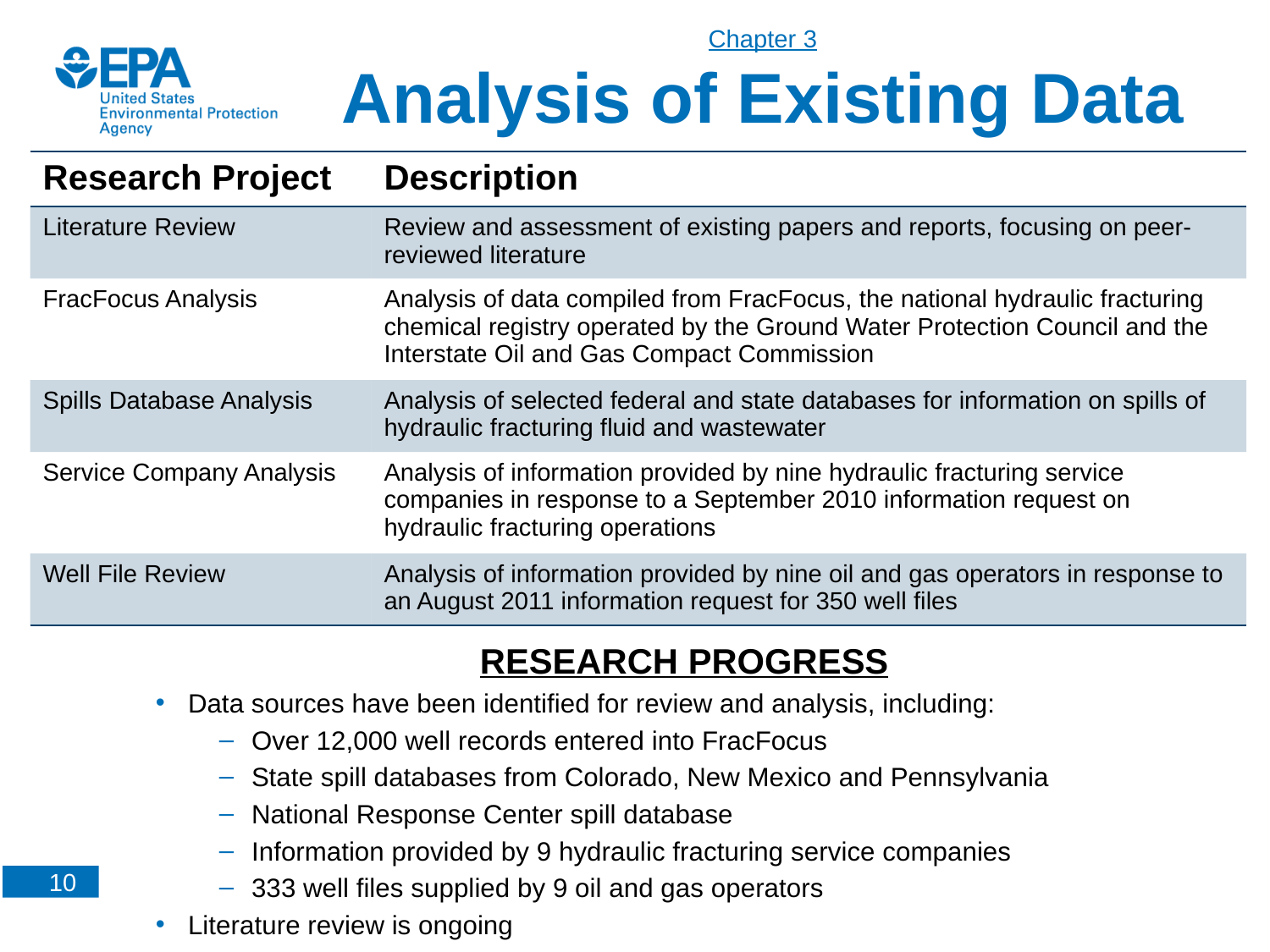

Chapter 3
Analysis of Existing Data
| Research Project | Description |
| --- | --- |
| Literature Review | Review and assessment of existing papers and reports, focusing on peer-reviewed literature |
| FracFocus Analysis | Analysis of data compiled from FracFocus, the national hydraulic fracturing chemical registry operated by the Ground Water Protection Council and the Interstate Oil and Gas Compact Commission |
| Spills Database Analysis | Analysis of selected federal and state databases for information on spills of hydraulic fracturing fluid and wastewater |
| Service Company Analysis | Analysis of information provided by nine hydraulic fracturing service companies in response to a September 2010 information request on hydraulic fracturing operations |
| Well File Review | Analysis of information provided by nine oil and gas operators in response to an August 2011 information request for 350 well files |
RESEARCH PROGRESS
Data sources have been identified for review and analysis, including:
Over 12,000 well records entered into FracFocus
State spill databases from Colorado, New Mexico and Pennsylvania
National Response Center spill database
Information provided by 9 hydraulic fracturing service companies
333 well files supplied by 9 oil and gas operators
Literature review is ongoing